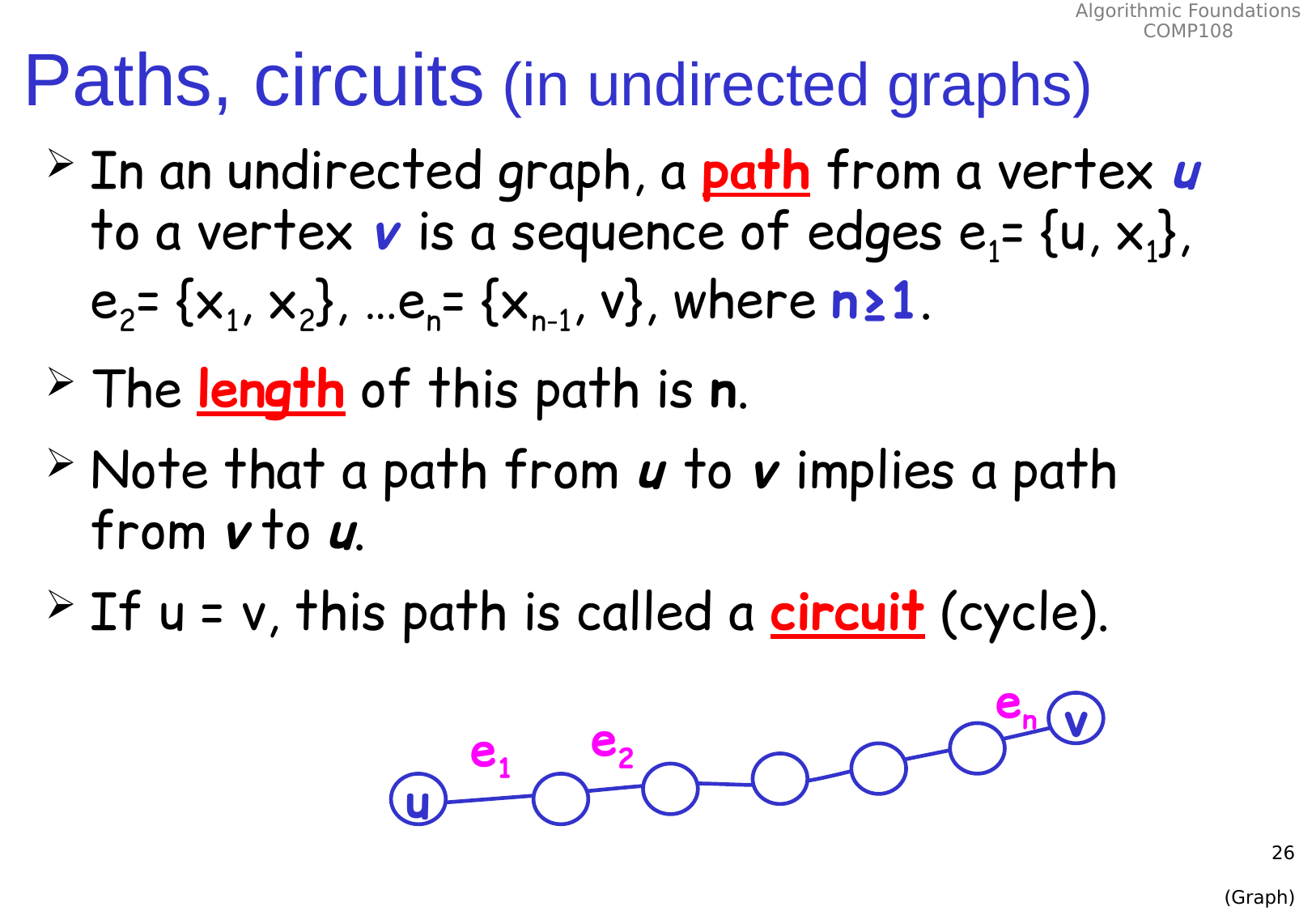

# Paths, circuits (in undirected graphs)
In an undirected graph, a path from a vertex u to a vertex v is a sequence of edges e1= {u, x1}, e2= {x1, x2}, …en= {xn-1, v}, where n≥1.
The length of this path is n.
Note that a path from u to v implies a path from v to u.
If u = v, this path is called a circuit (cycle).
en
v
e2
e1

u

26

(Graph)